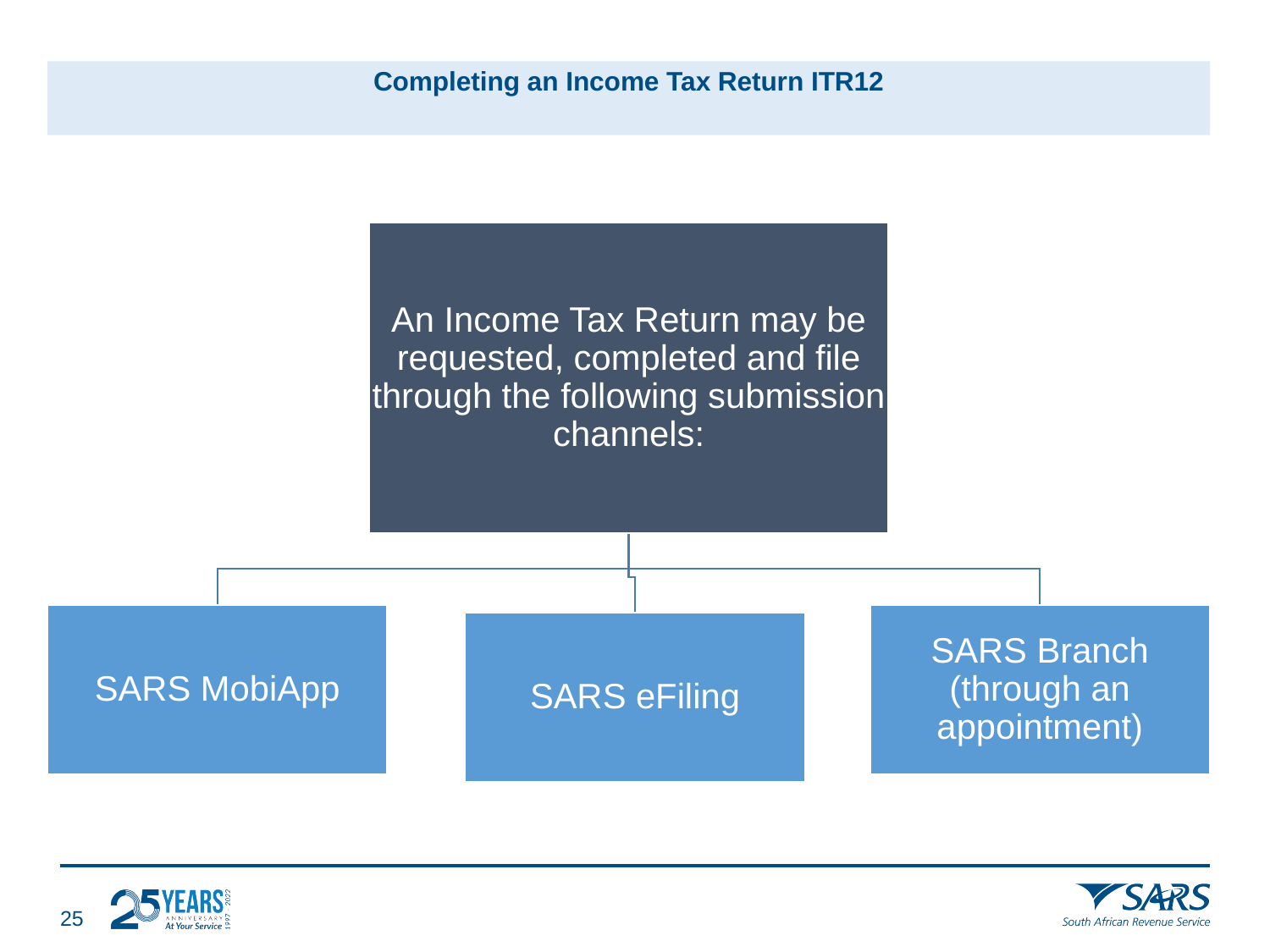

# Completing an Income Tax Return ITR12
An Income Tax Return may be requested, completed and file through the following submission channels:
SARS MobiApp
SARS eFiling
SARS Branch (through an appointment)
25